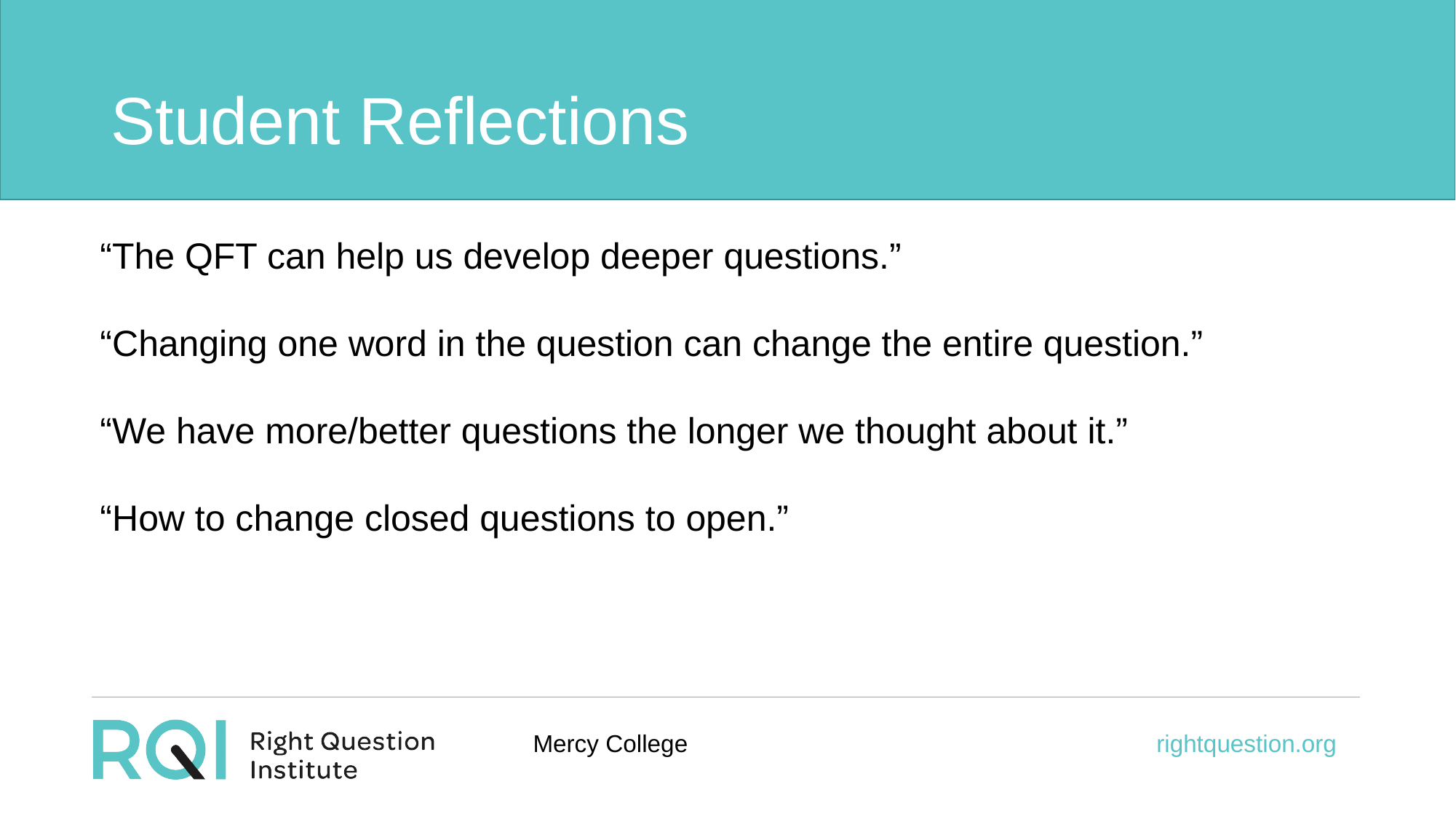

# Student Reflections
“The QFT can help us develop deeper questions.”

“Changing one word in the question can change the entire question.”

“We have more/better questions the longer we thought about it.”

“How to change closed questions to open.”